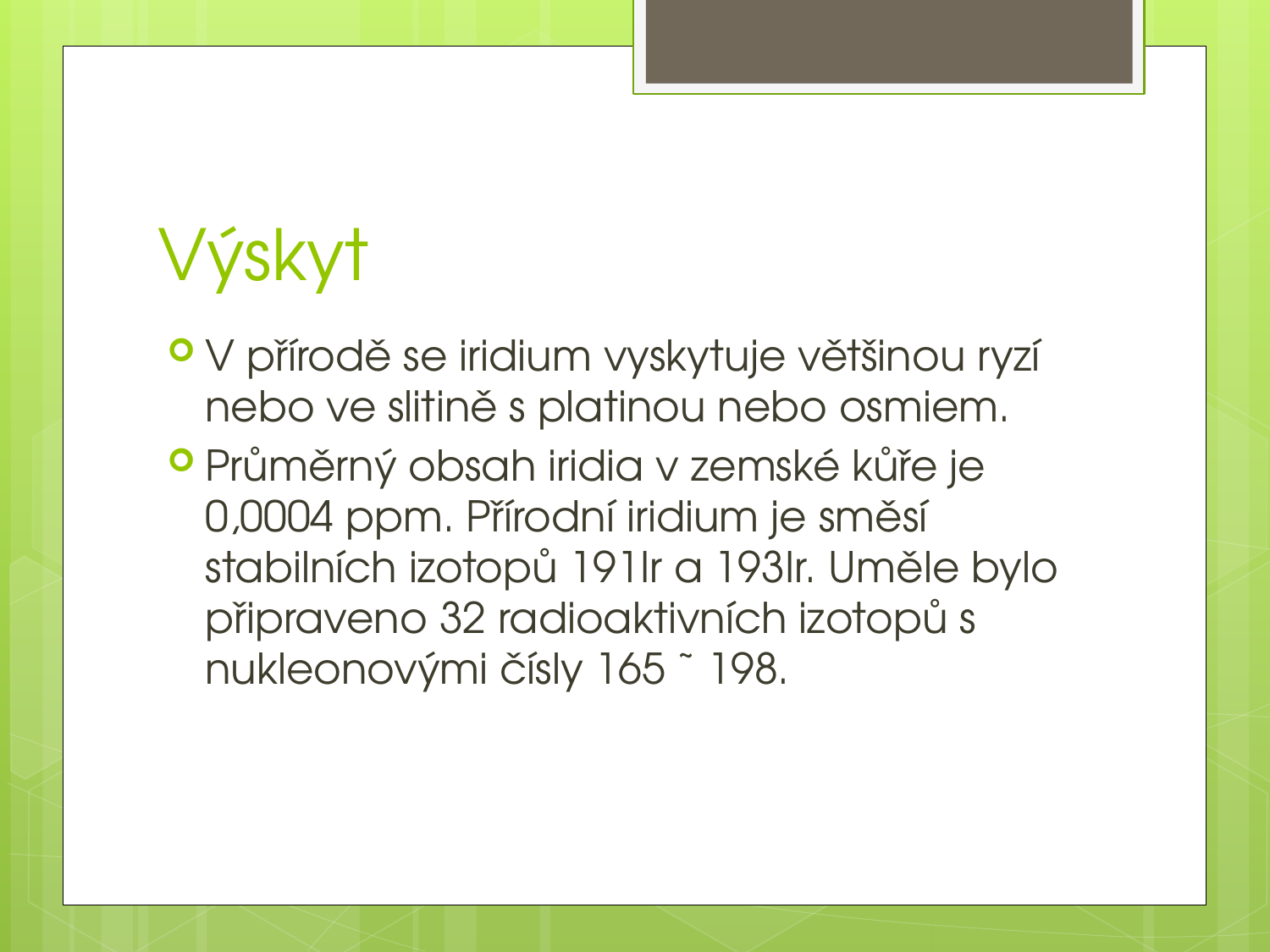

# Výskyt
V přírodě se iridium vyskytuje většinou ryzí nebo ve slitině s platinou nebo osmiem.
Průměrný obsah iridia v zemské kůře je 0,0004 ppm. Přírodní iridium je směsí stabilních izotopů 191Ir a 193Ir. Uměle bylo připraveno 32 radioaktivních izotopů s nukleonovými čísly 165 ˜ 198.